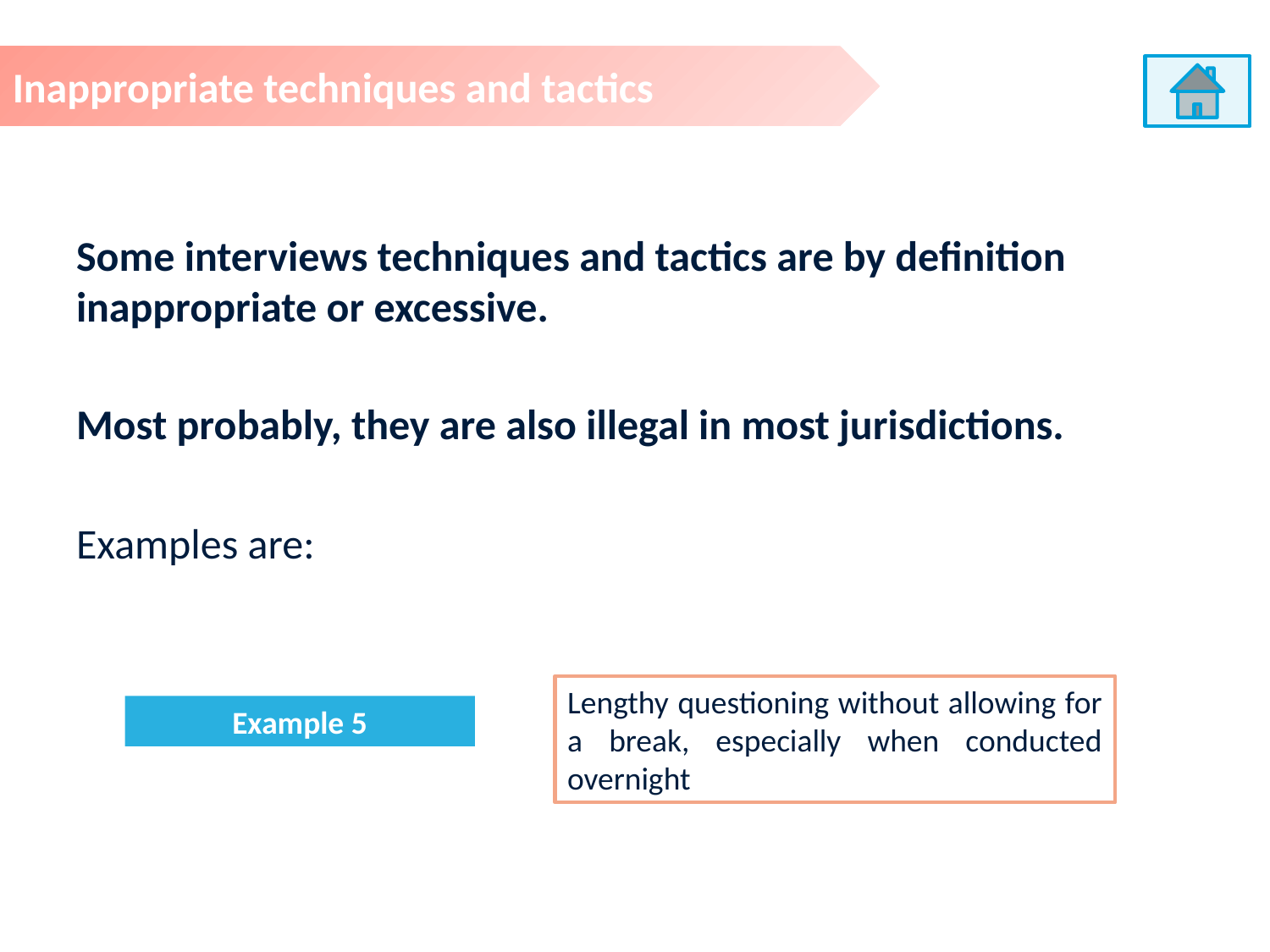

Inappropriate techniques and tactics

Some interviews techniques and tactics are by definition inappropriate or excessive.

Most probably, they are also illegal in most jurisdictions.

Examples are:

Lengthy questioning without allowing for a break, especially when conducted overnight
Example 5